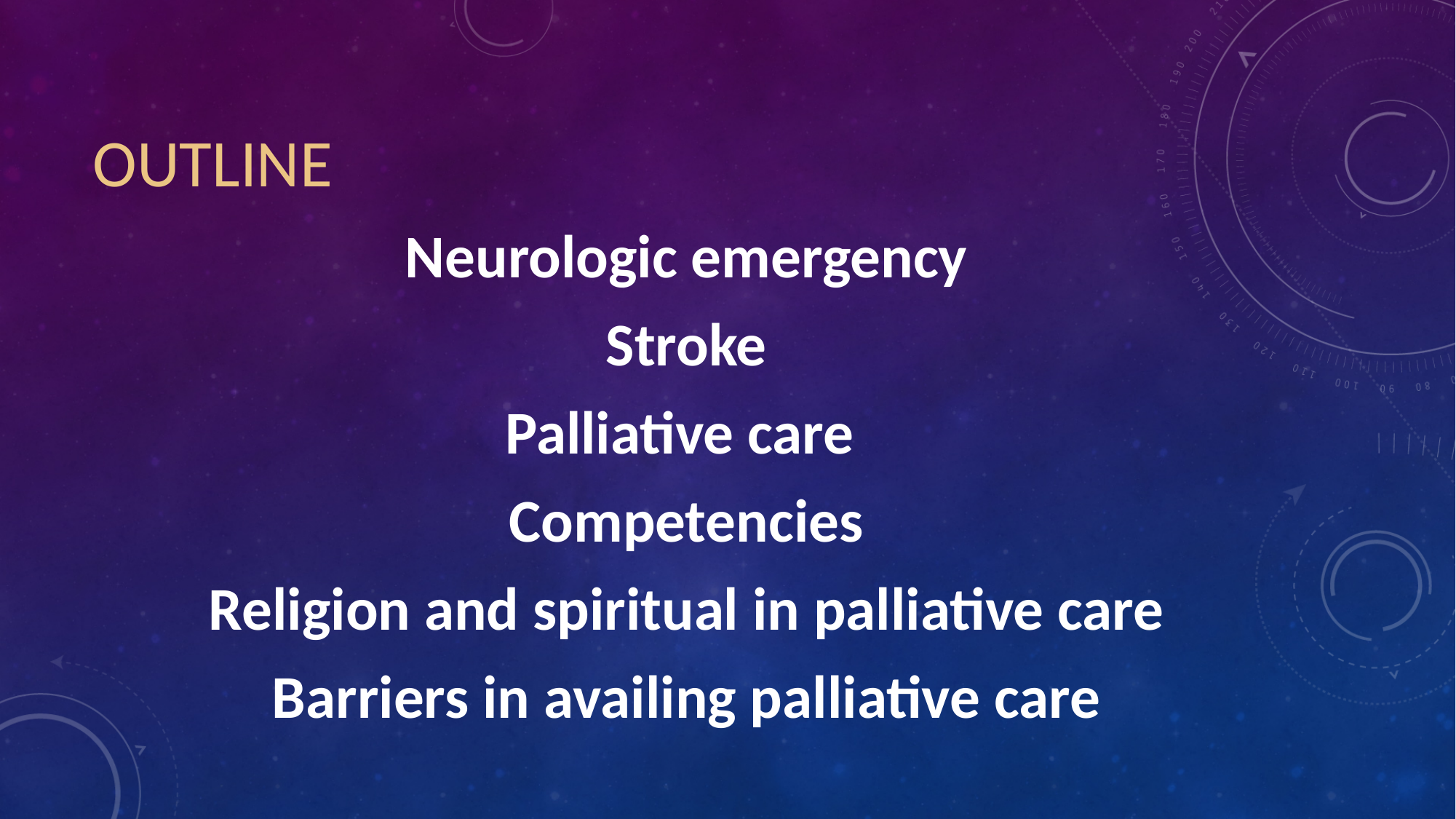

# outline
Neurologic emergency
Stroke
Palliative care
Competencies
Religion and spiritual in palliative care
Barriers in availing palliative care